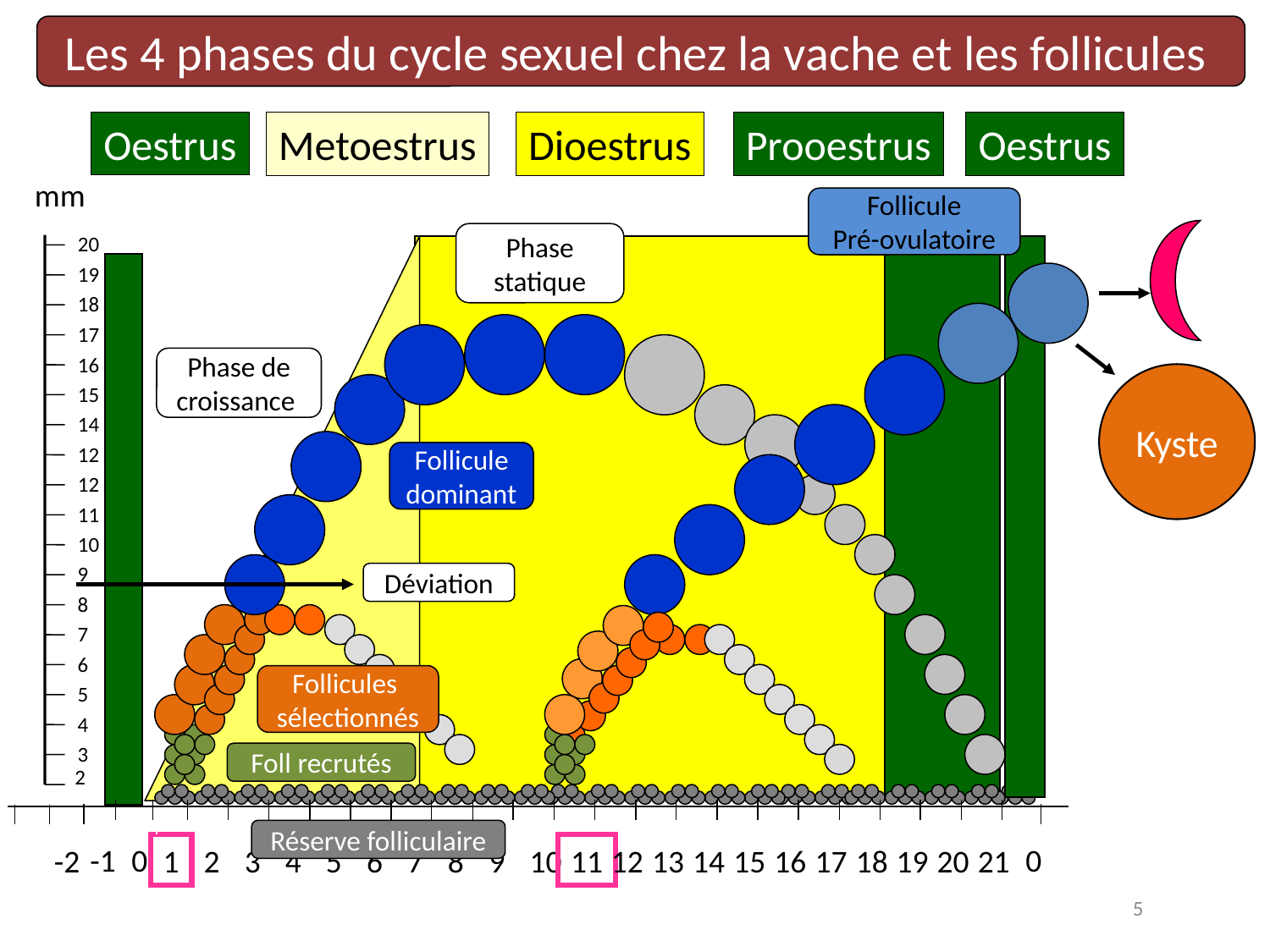

Les 4 phases du cycle sexuel chez la vache et les follicules
Oestrus
Prooestrus
Oestrus
Metoestrus
Dioestrus
mm
Follicule
Pré-ovulatoire

Phase statique
20

19

18

17

16

15

14

12

12

11

10

9

8

7

6

5

4

3

2

Phase de croissance

Kyste
Follicule
dominant
Déviation

Follicules
sélectionnés

Foll recrutés

Réserve folliculaire
-1
0
0
-2
1
2
3
4
5
6
7
8
9
10
11
12
13
14
15
16
17
18
19
20
21
5